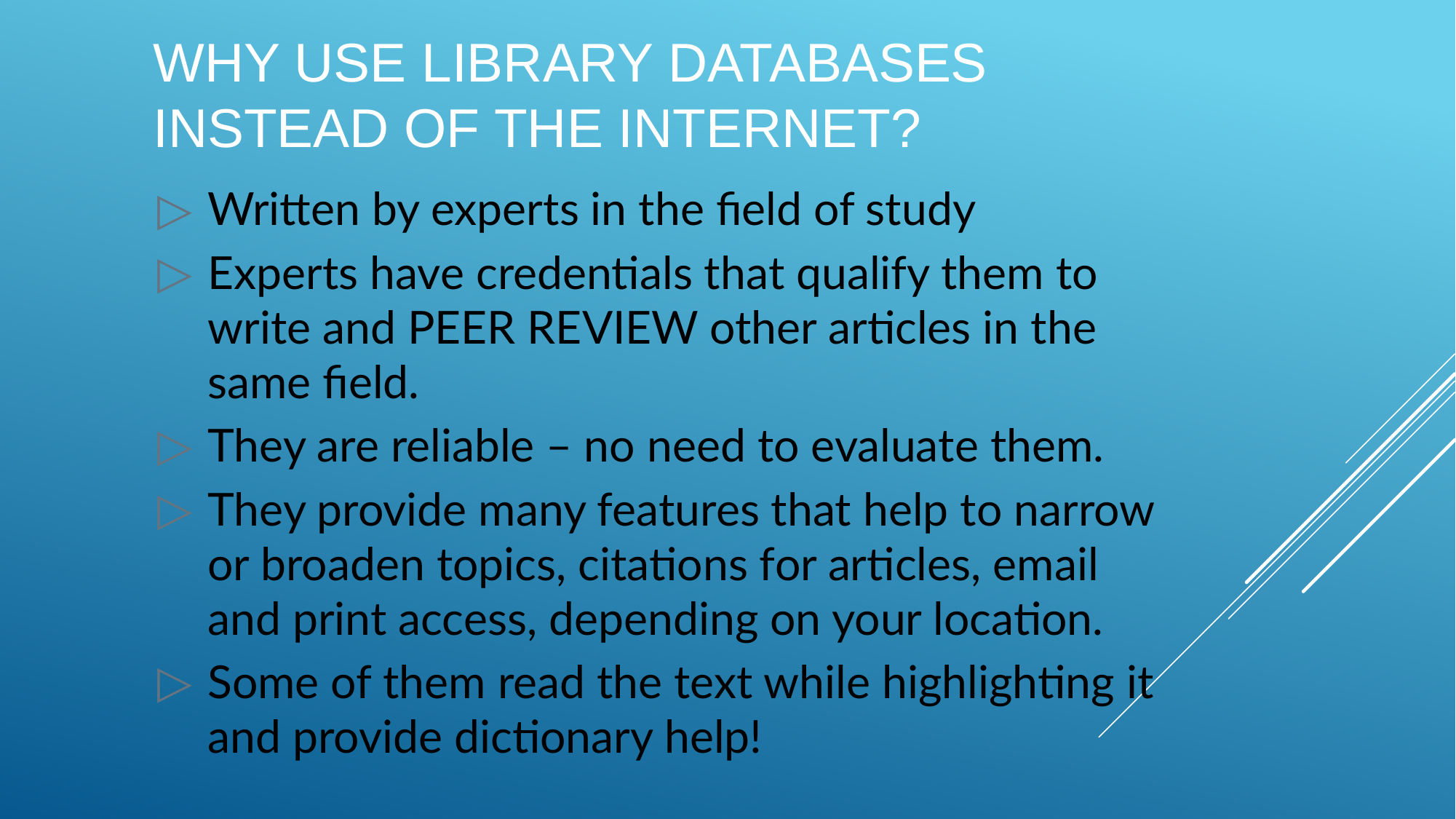

# WHY USE LIBRARY DATABASES INSTEAD OF THE INTERNET?
Written by experts in the field of study
Experts have credentials that qualify them to write and PEER REVIEW other articles in the same field.
They are reliable – no need to evaluate them.
They provide many features that help to narrow or broaden topics, citations for articles, email and print access, depending on your location.
Some of them read the text while highlighting it and provide dictionary help!